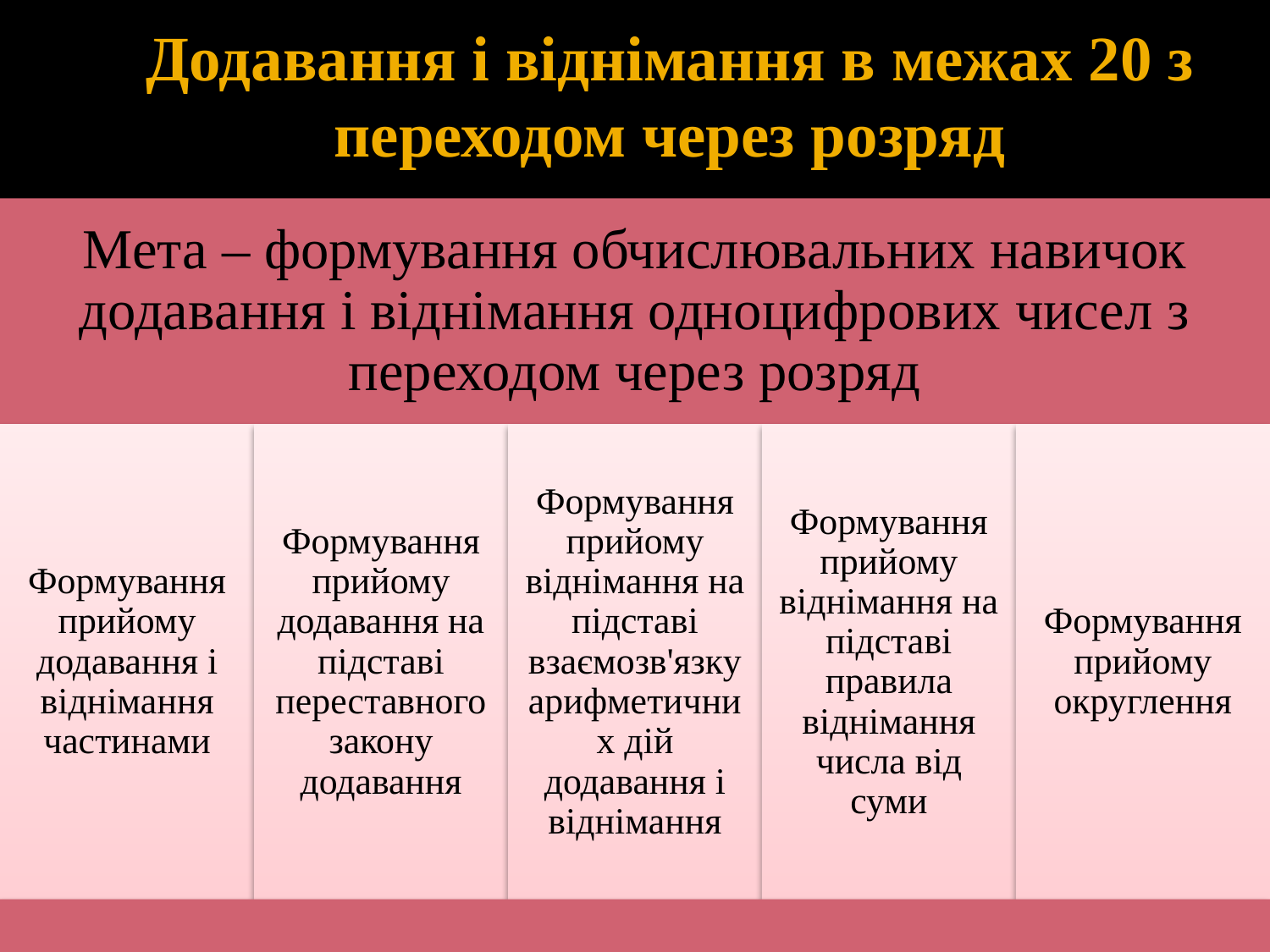

# Додавання і віднімання в межах 20 з переходом через розряд
Мета – формування обчислювальних навичок додавання і віднімання одноцифрових чисел з переходом через розряд
Формування прийому додавання і віднімання частинами
Формування прийому додавання на підставі переставного закону додавання
Формування прийому віднімання на підставі взаємозв'язку арифметичних дій додавання і віднімання
Формування прийому віднімання на підставі правила віднімання числа від суми
Формування прийому округлення